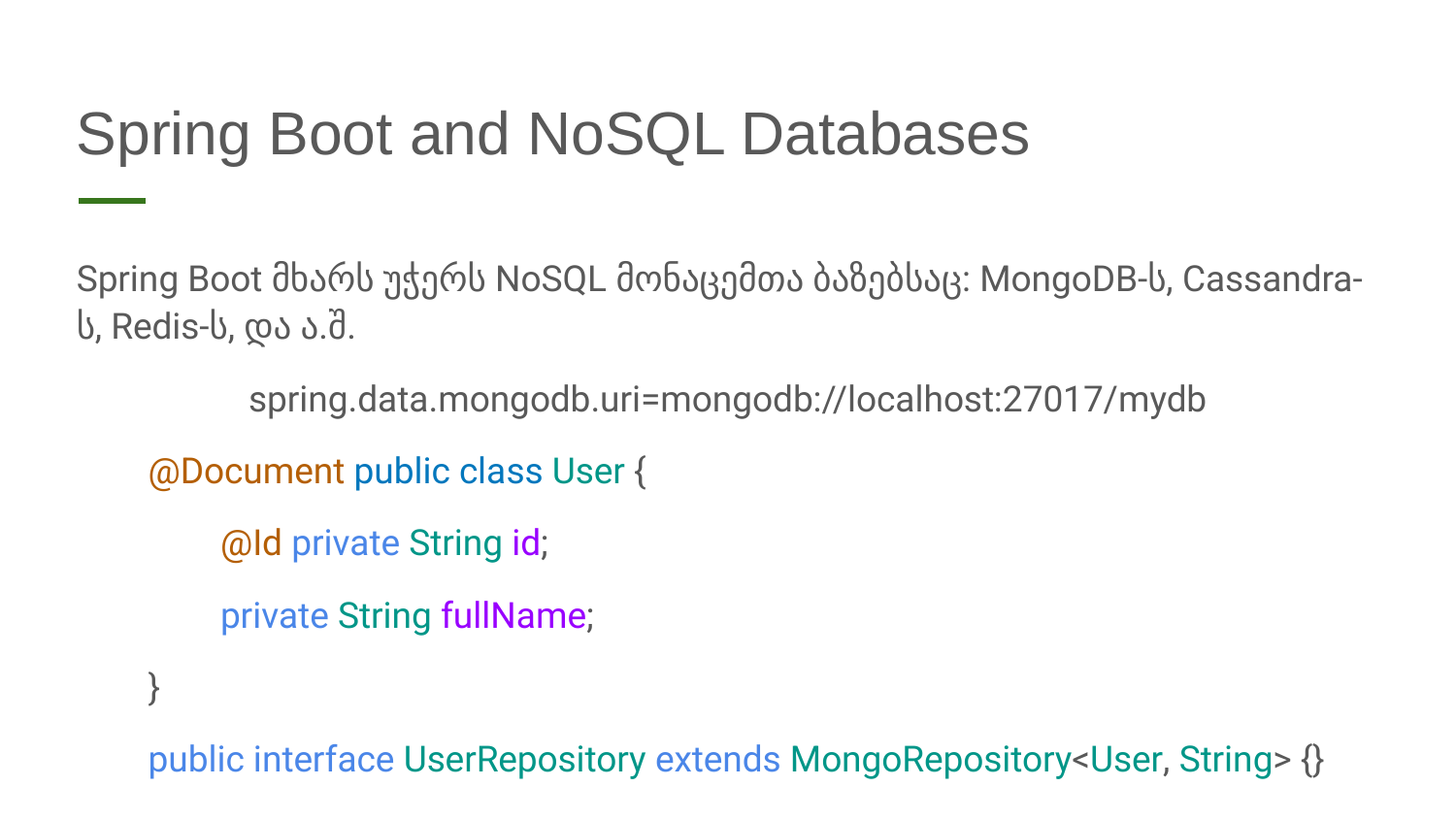

# Spring Boot and NoSQL Databases
Spring Boot მხარს უჭერს NoSQL მონაცემთა ბაზებსაც: MongoDB-ს, Cassandra-ს, Redis-ს, და ა.შ.
spring.data.mongodb.uri=mongodb://localhost:27017/mydb
        @Document public class User {
@Id private String id;
private String fullName;
        }
        public interface UserRepository extends MongoRepository<User, String> {}